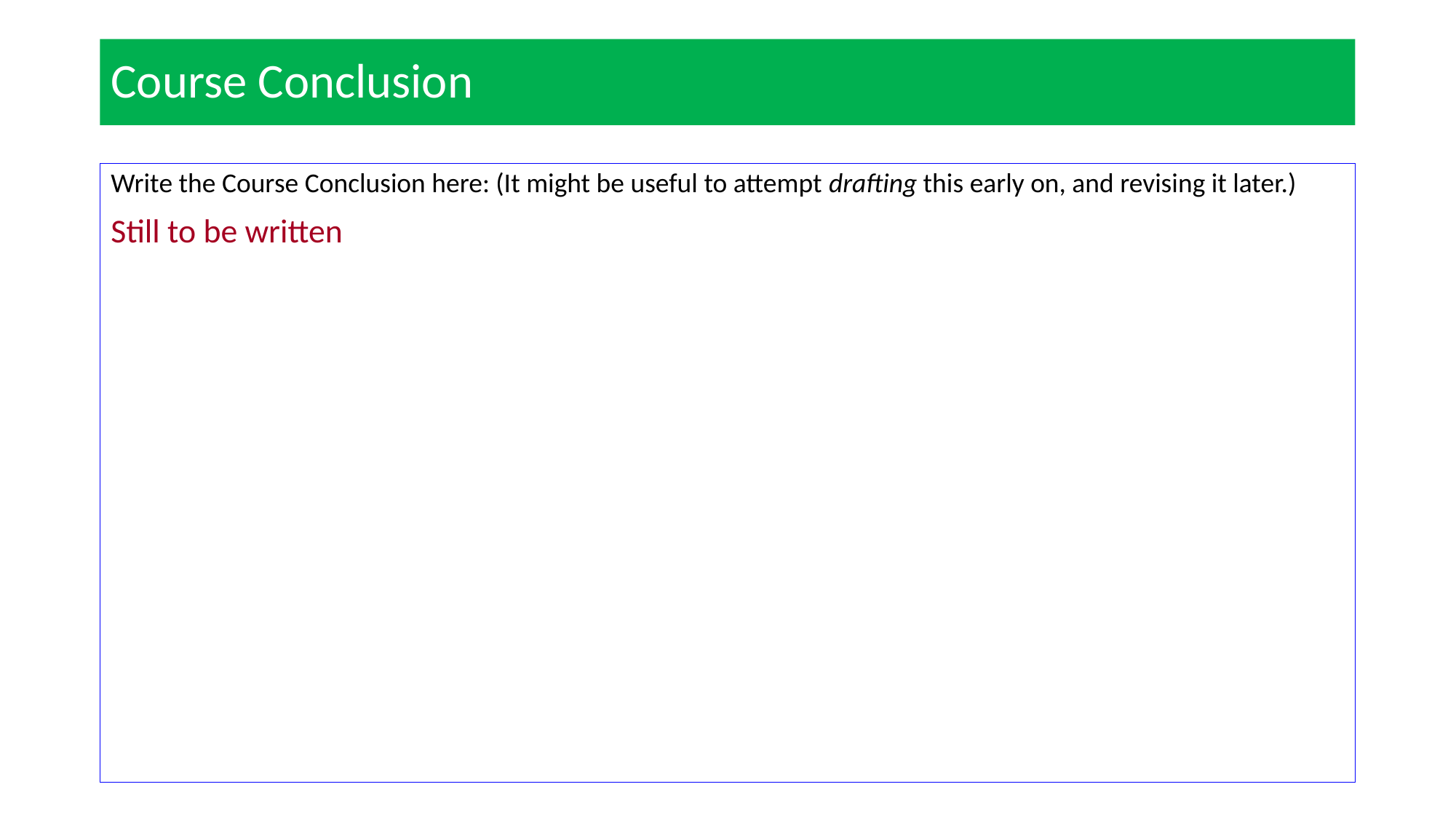

# Course Conclusion
Write the Course Conclusion here: (It might be useful to attempt drafting this early on, and revising it later.)
Still to be written